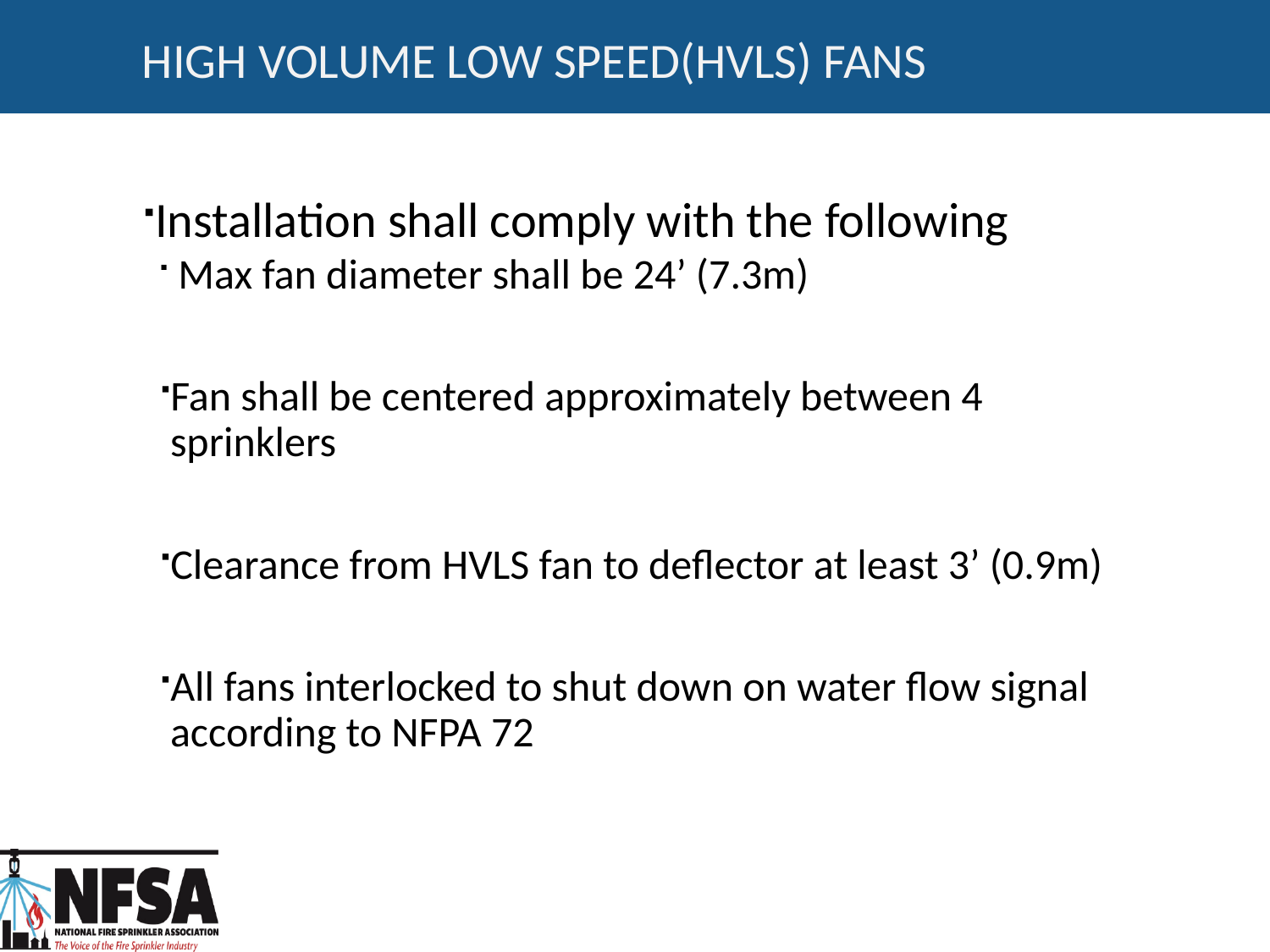

# High Volume Low Speed(HVLS) Fans
Installation shall comply with the following
 Max fan diameter shall be 24’ (7.3m)

Fan shall be centered approximately between 4 sprinklers

Clearance from HVLS fan to deflector at least 3’ (0.9m)

All fans interlocked to shut down on water flow signal according to NFPA 72